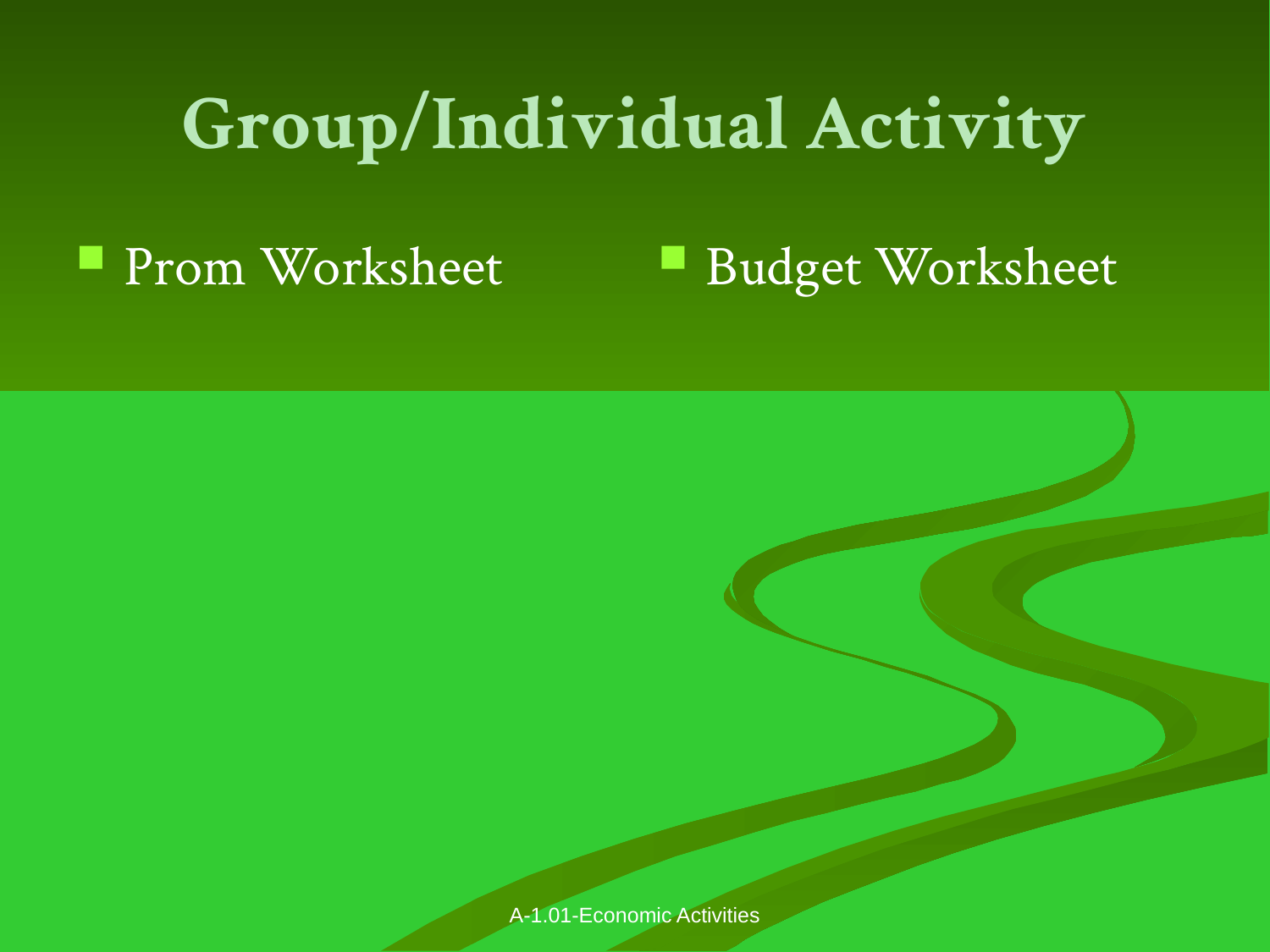

# Group/Individual Activity
Prom Worksheet
Budget Worksheet
A-1.01-Economic Activities